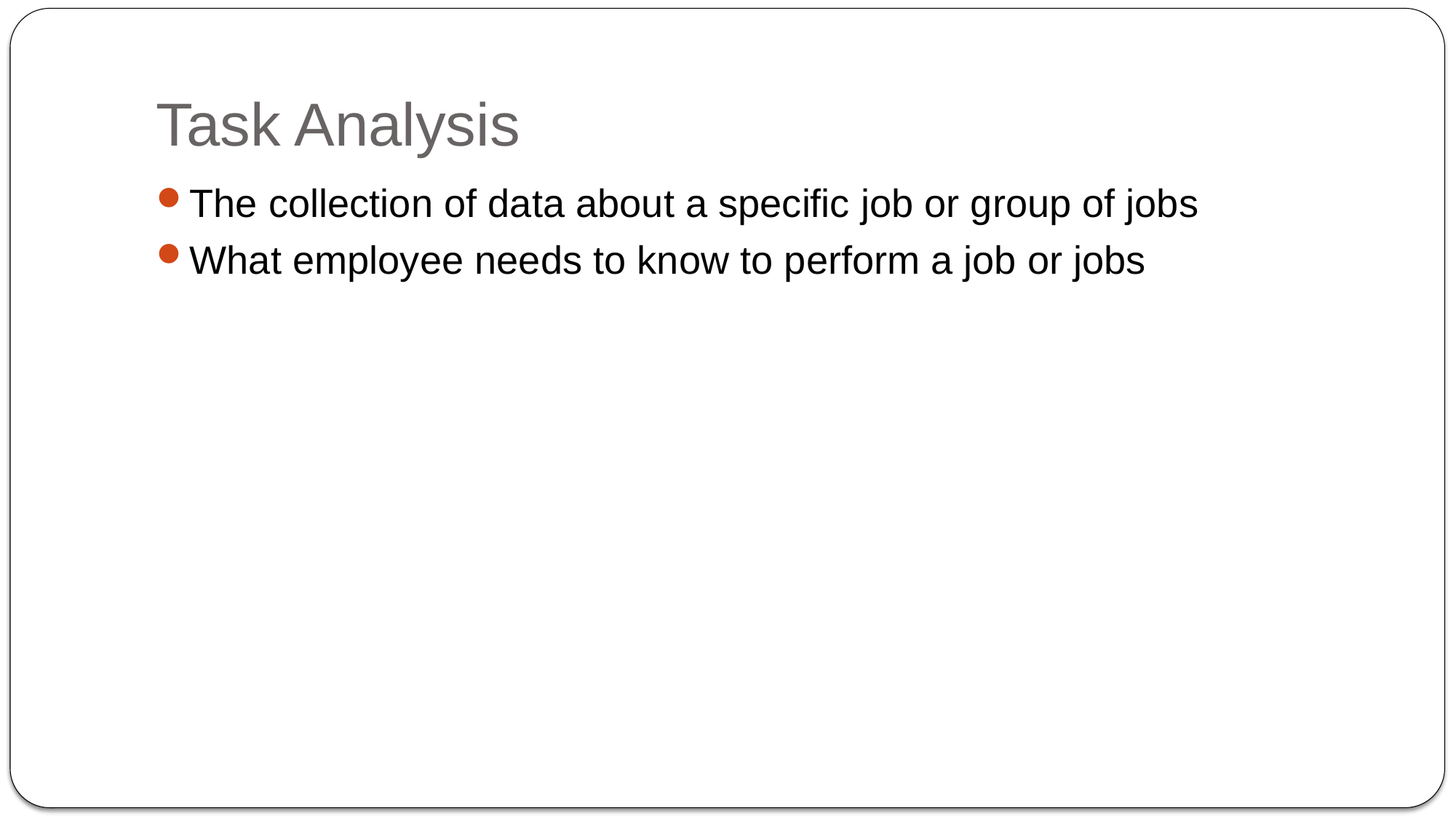

# Task Analysis
The collection of data about a specific job or group of jobs
What employee needs to know to perform a job or jobs